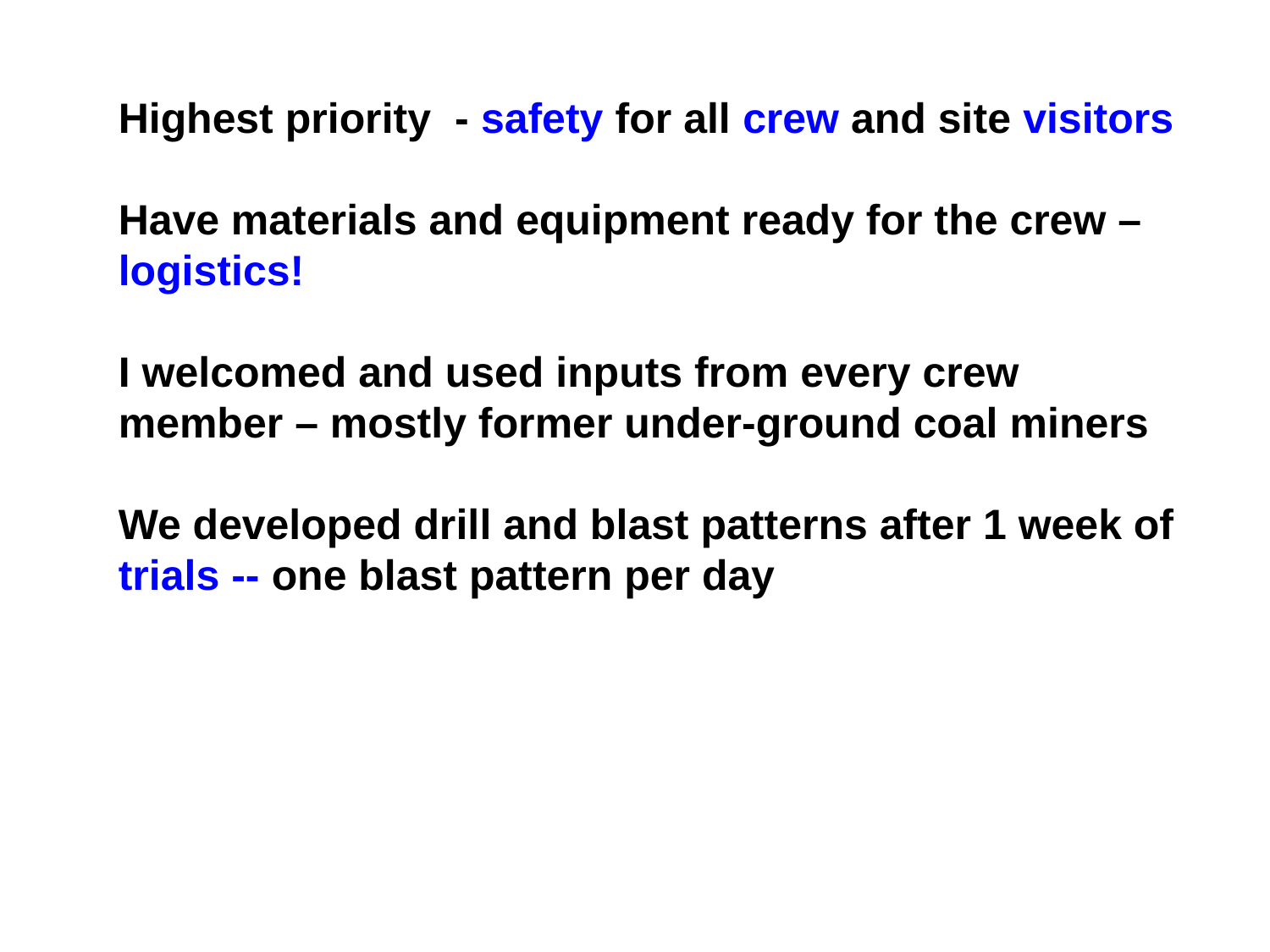

Highest priority  - safety for all crew and site visitors

Have materials and equipment ready for the crew – logistics!

I welcomed and used inputs from every crew member – mostly former under-ground coal miners

We developed drill and blast patterns after 1 week of trials -- one blast pattern per day